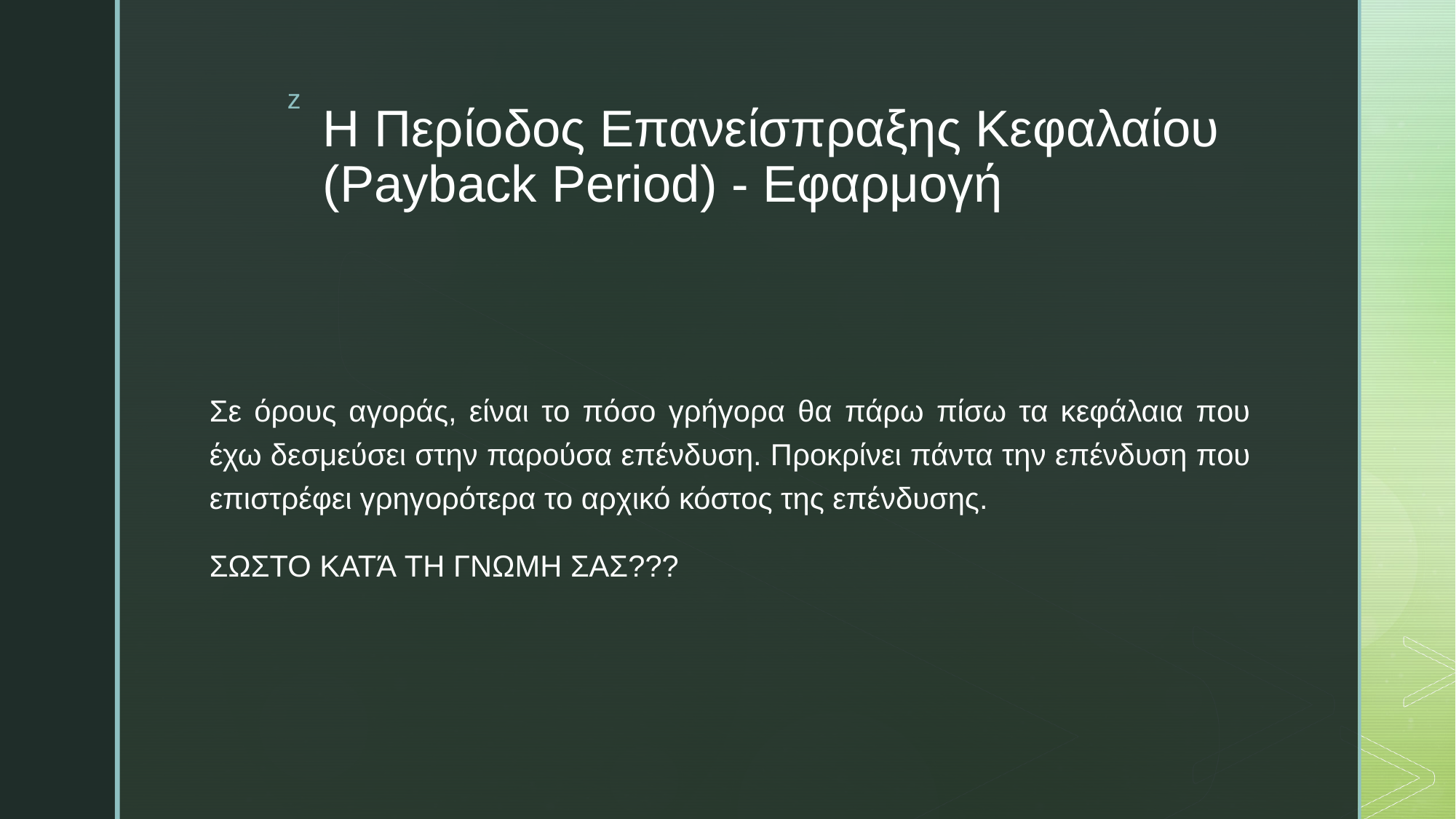

# Η Περίοδος Επανείσπραξης Κεφαλαίου (Payback Period) - Εφαρμογή
Σε όρους αγοράς, είναι το πόσο γρήγορα θα πάρω πίσω τα κεφάλαια που έχω δεσμεύσει στην παρούσα επένδυση. Προκρίνει πάντα την επένδυση που επιστρέφει γρηγορότερα το αρχικό κόστος της επένδυσης.
ΣΩΣΤΟ ΚΑΤΆ ΤΗ ΓΝΩΜΗ ΣΑΣ???